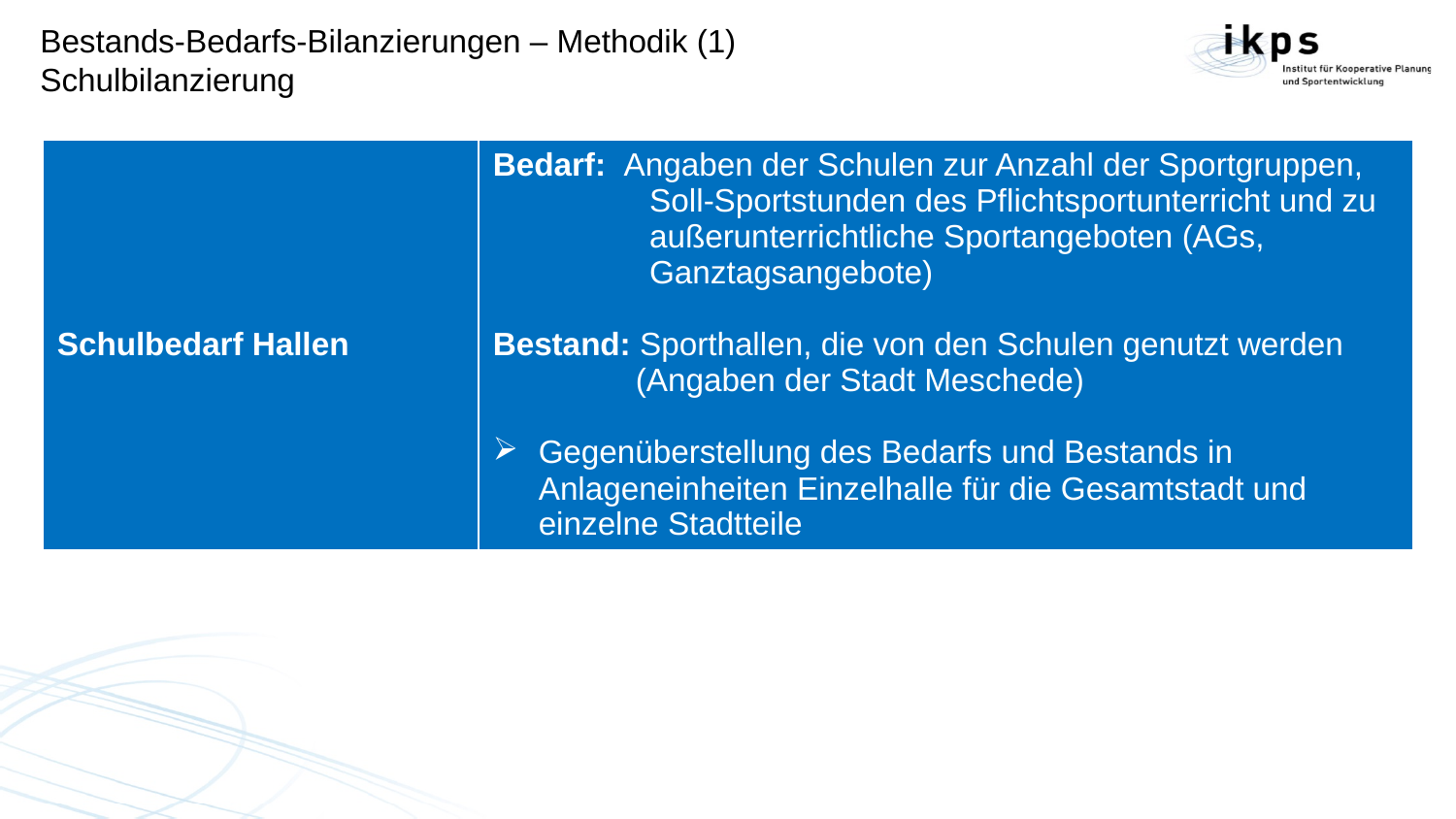

# Bestands-Bedarfs-Bilanzierungen – Methodik (1) Schulbilanzierung
| Schulbedarf Hallen | Bedarf: Angaben der Schulen zur Anzahl der Sportgruppen, Soll-Sportstunden des Pflichtsportunterricht und zu außerunterrichtliche Sportangeboten (AGs, Ganztagsangebote) Bestand: Sporthallen, die von den Schulen genutzt werden (Angaben der Stadt Meschede) Gegenüberstellung des Bedarfs und Bestands in Anlageneinheiten Einzelhalle für die Gesamtstadt und einzelne Stadtteile |
| --- | --- |